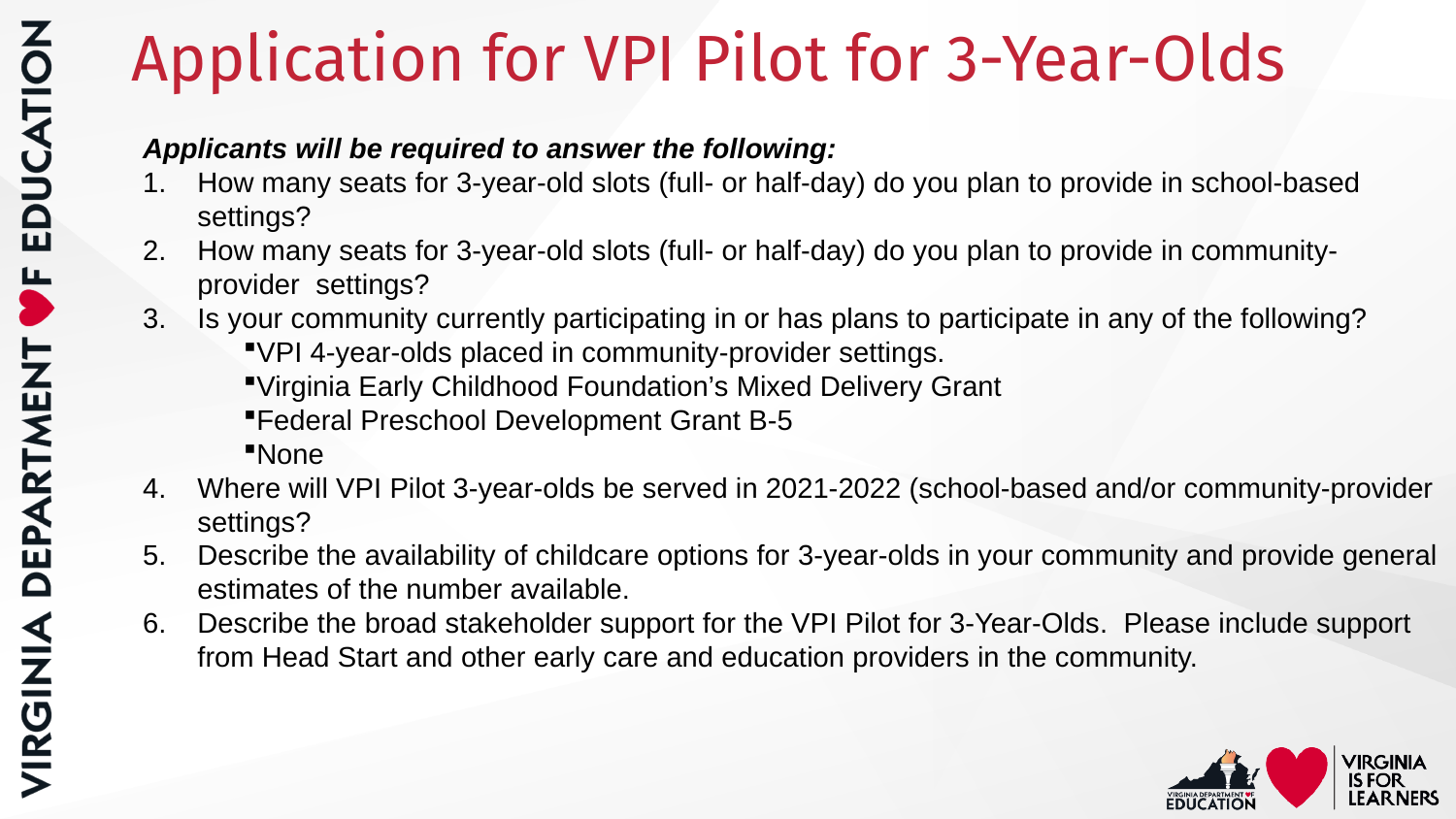

# Application for VPI Pilot for 3-Year-Olds
Applicants will be required to answer the following:
How many seats for 3-year-old slots (full- or half-day) do you plan to provide in school-based settings?
How many seats for 3-year-old slots (full- or half-day) do you plan to provide in community-provider  settings?
Is your community currently participating in or has plans to participate in any of the following?
VPI 4-year-olds placed in community-provider settings.
Virginia Early Childhood Foundation’s Mixed Delivery Grant
Federal Preschool Development Grant B-5
None
Where will VPI Pilot 3-year-olds be served in 2021-2022 (school-based and/or community-provider settings?
Describe the availability of childcare options for 3-year-olds in your community and provide general estimates of the number available.
Describe the broad stakeholder support for the VPI Pilot for 3-Year-Olds.  Please include support from Head Start and other early care and education providers in the community.